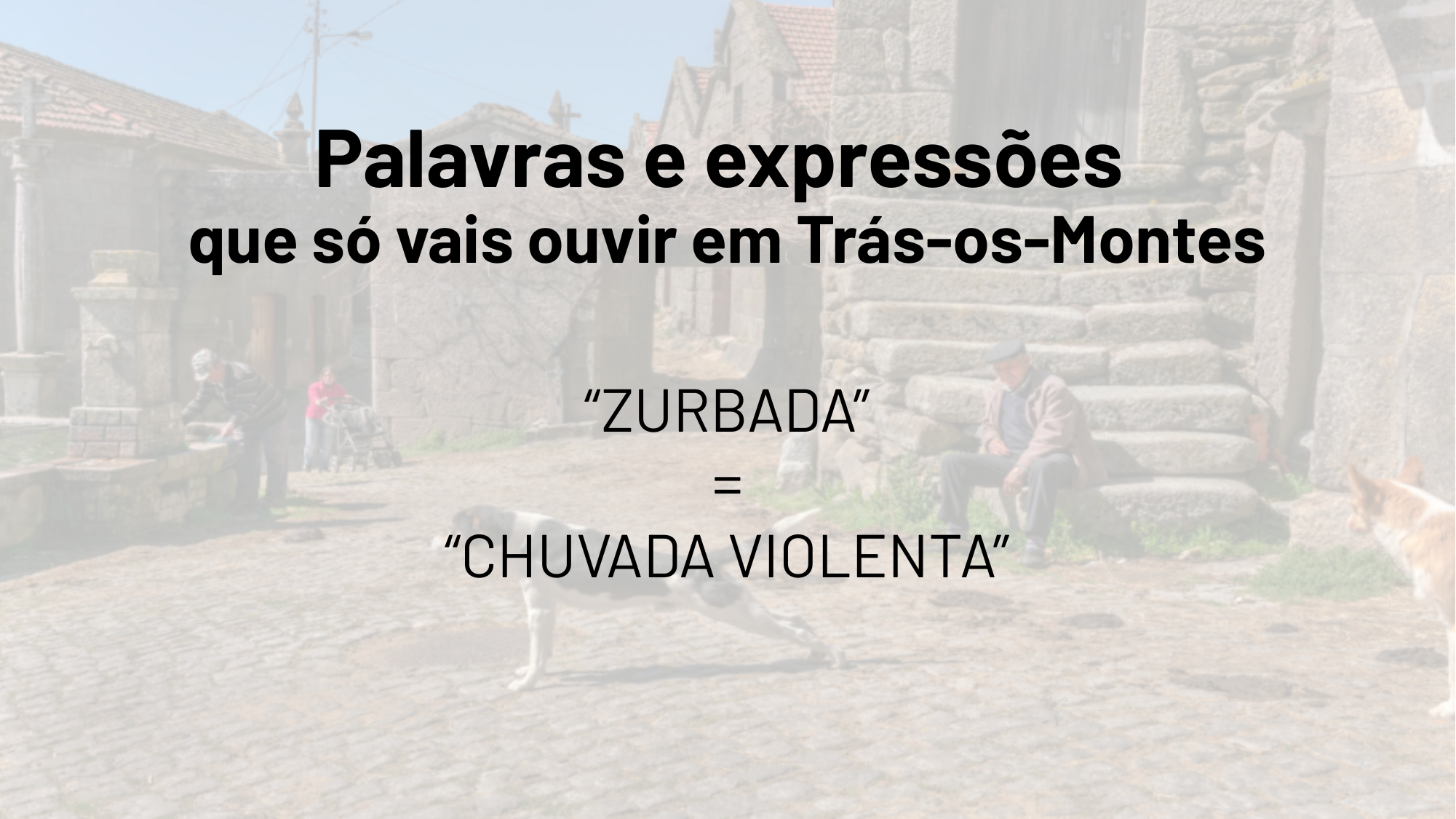

# Palavras e expressões que só vais ouvir em Trás-os-Montes
“ZURBADA”
=
“CHUVADA VIOLENTA”